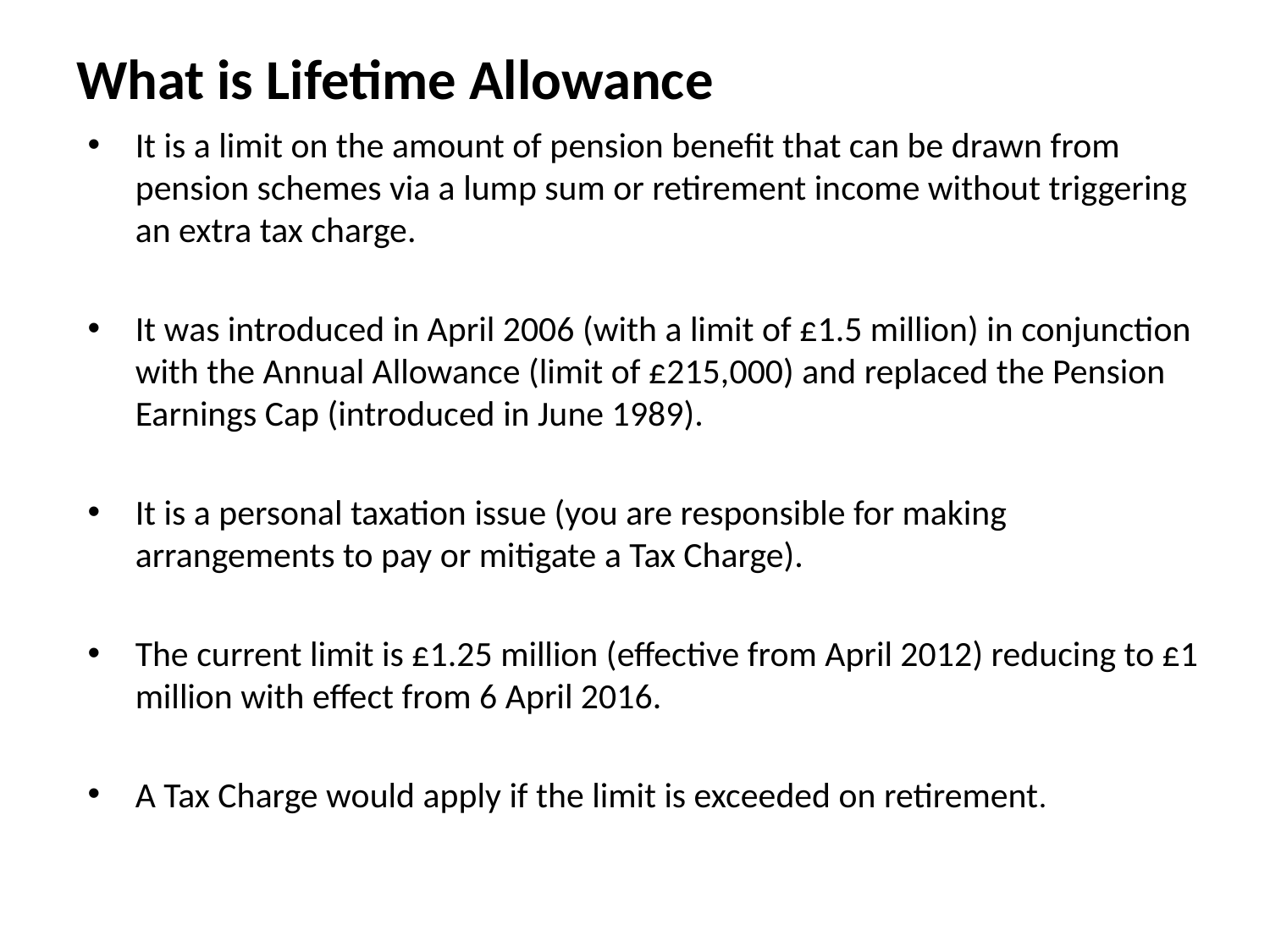

# What is Lifetime Allowance
It is a limit on the amount of pension benefit that can be drawn from pension schemes via a lump sum or retirement income without triggering an extra tax charge.

It was introduced in April 2006 (with a limit of £1.5 million) in conjunction with the Annual Allowance (limit of £215,000) and replaced the Pension Earnings Cap (introduced in June 1989).

It is a personal taxation issue (you are responsible for making arrangements to pay or mitigate a Tax Charge).

The current limit is £1.25 million (effective from April 2012) reducing to £1 million with effect from 6 April 2016.

A Tax Charge would apply if the limit is exceeded on retirement.